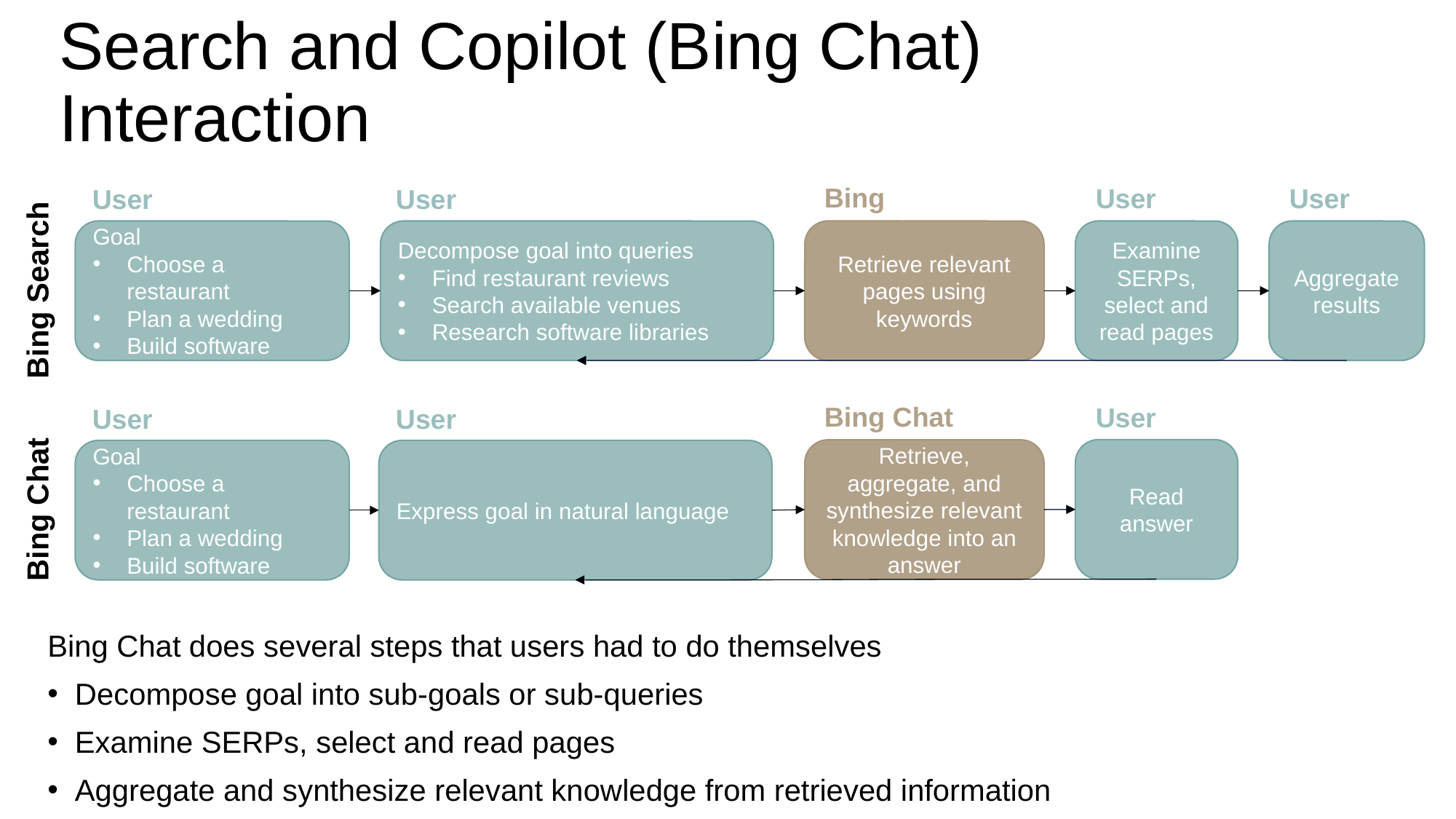

# Search and Copilot (Bing Chat) Interaction
Bing Search
User
User
User
User
Examine SERPs, select and read pages
Goal
Choose a restaurant
Plan a wedding
Build software
Decompose goal into queries
Find restaurant reviews
Search available venues
Research software libraries
Retrieve relevant pages using keywords
Aggregate
results
Bing Search
Bing Chat
User
User
User
Read answer
Retrieve, aggregate, and synthesize relevant knowledge into an answer
Goal
Choose a restaurant
Plan a wedding
Build software
Express goal in natural language
Bing Chat
Bing Chat does several steps that users had to do themselves
Decompose goal into sub-goals or sub-queries
Examine SERPs, select and read pages
Aggregate and synthesize relevant knowledge from retrieved information